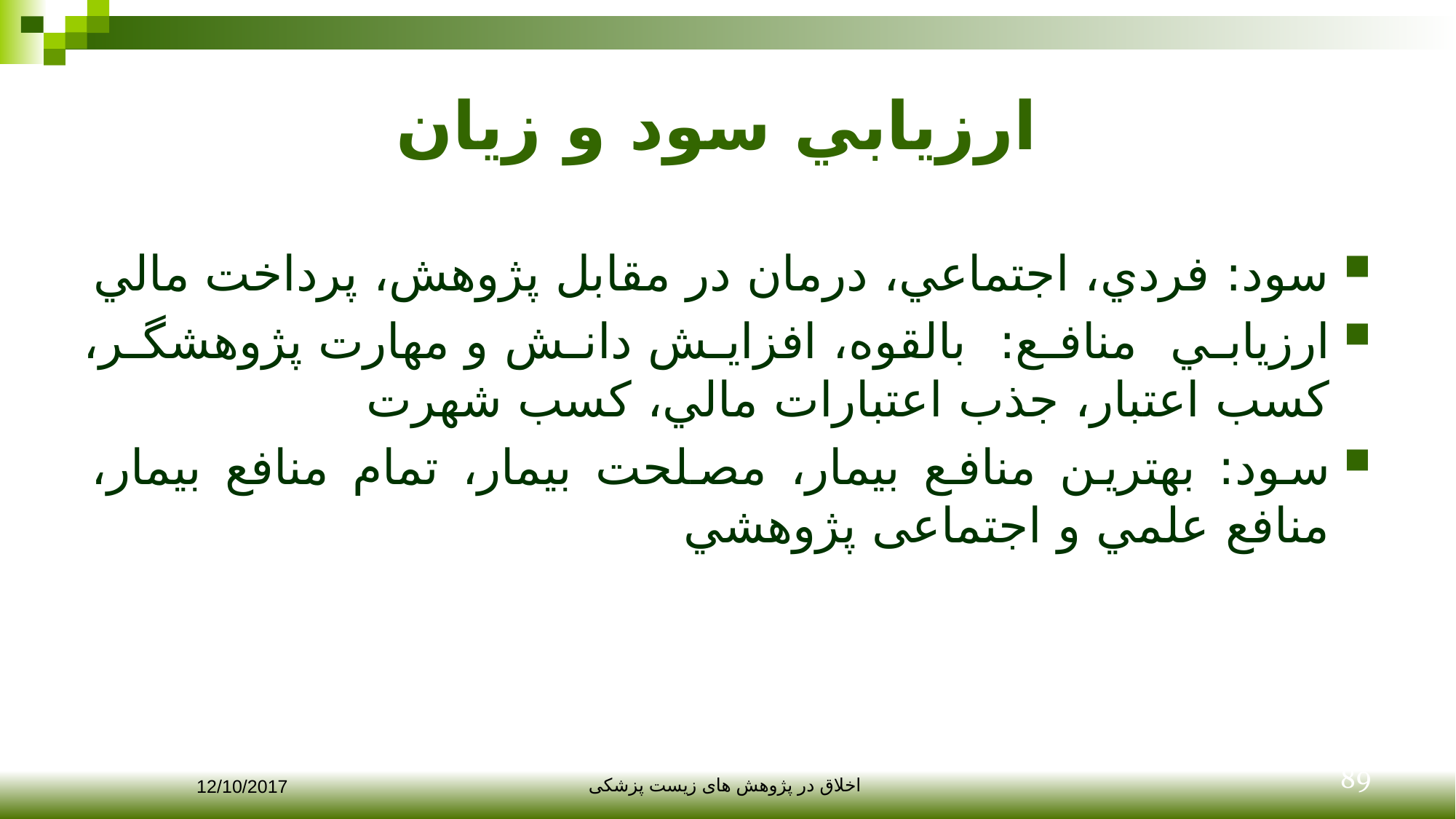

# ارزيابي سود و زيان
سود: فردي، اجتماعي، درمان در مقابل پژوهش، پرداخت مالي
ارزيابي منافع: بالقوه، افزايش دانش و مهارت پژوهشگر، کسب اعتبار، جذب اعتبارات مالي، کسب شهرت
سود: بهترین منافع بيمار، مصلحت بیمار، تمام منافع بیمار، منافع علمي و اجتماعی پژوهشي

89
12/10/2017
اخلاق در پژوهش های زیست پزشکی